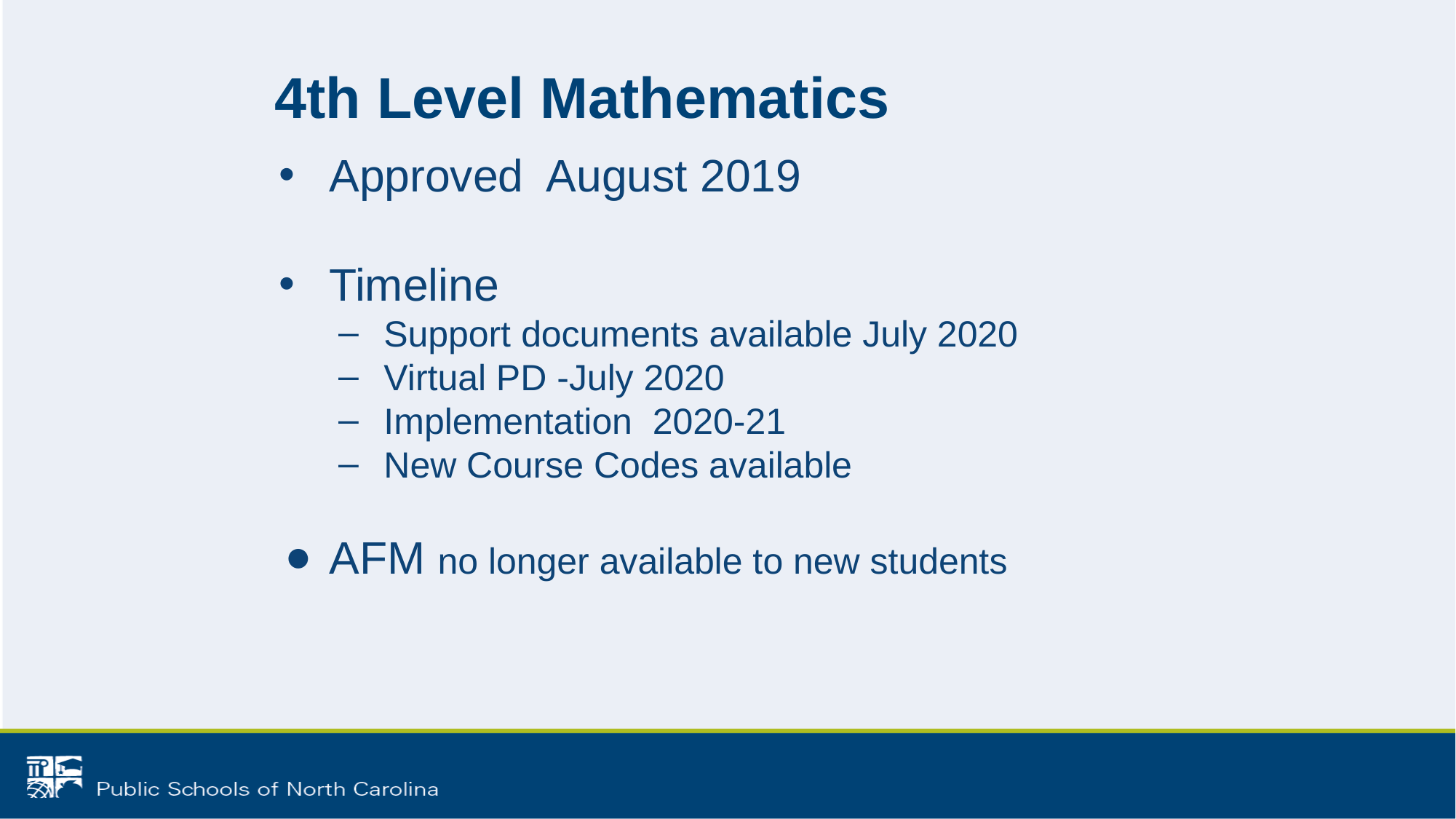

# 4th Level Mathematics
Approved  August 2019

Timeline
Support documents available July 2020
Virtual PD -July 2020
Implementation  2020-21
New Course Codes available

AFM no longer available to new students